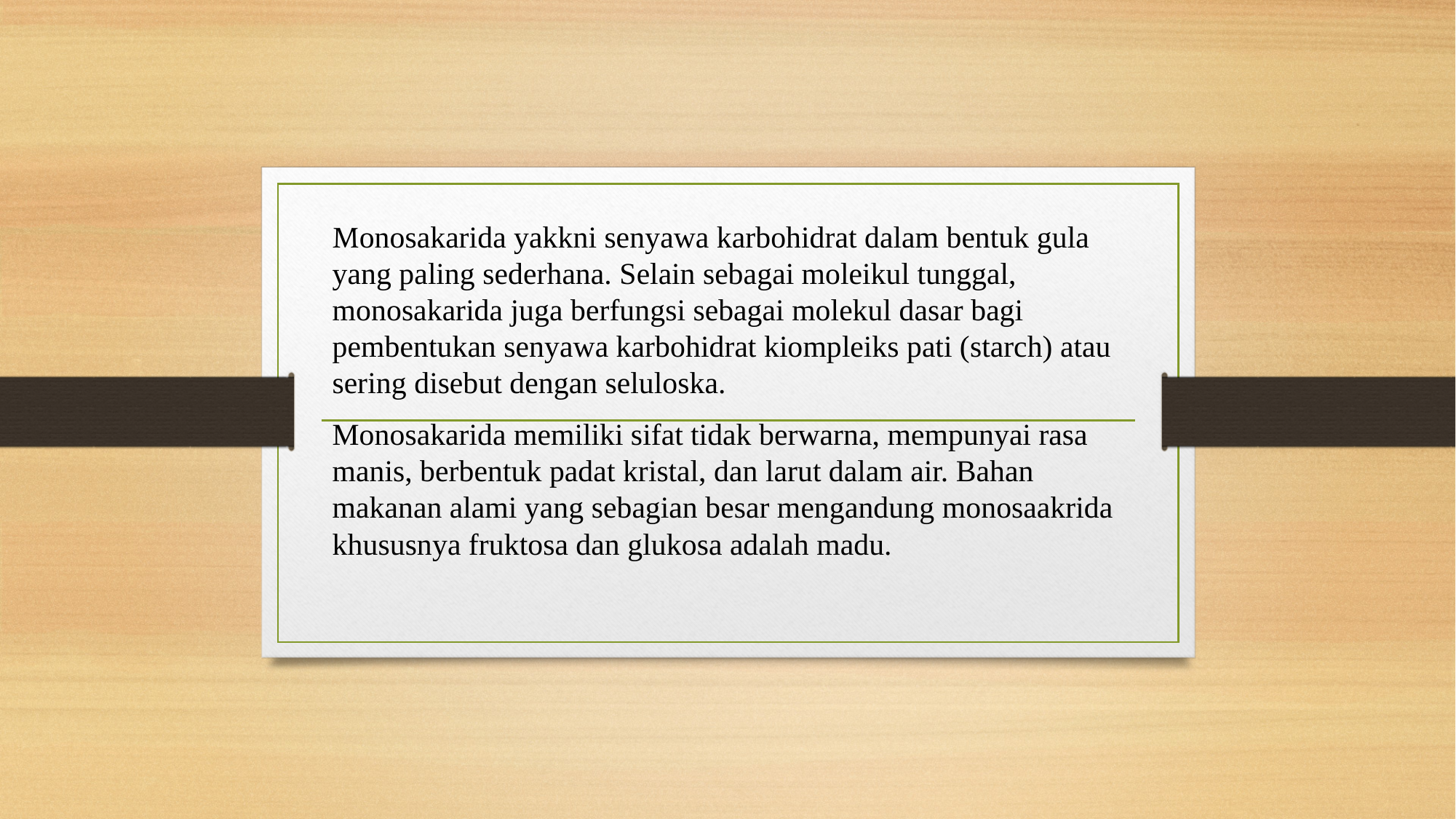

Monosakarida yakkni senyawa karbohidrat dalam bentuk gula yang paling sederhana. Selain sebagai moleikul tunggal, monosakarida juga berfungsi sebagai molekul dasar bagi pembentukan senyawa karbohidrat kiompleiks pati (starch) atau sering disebut dengan seluloska.
Monosakarida memiliki sifat tidak berwarna, mempunyai rasa manis, berbentuk padat kristal, dan larut dalam air. Bahan makanan alami yang sebagian besar mengandung monosaakrida khususnya fruktosa dan glukosa adalah madu.